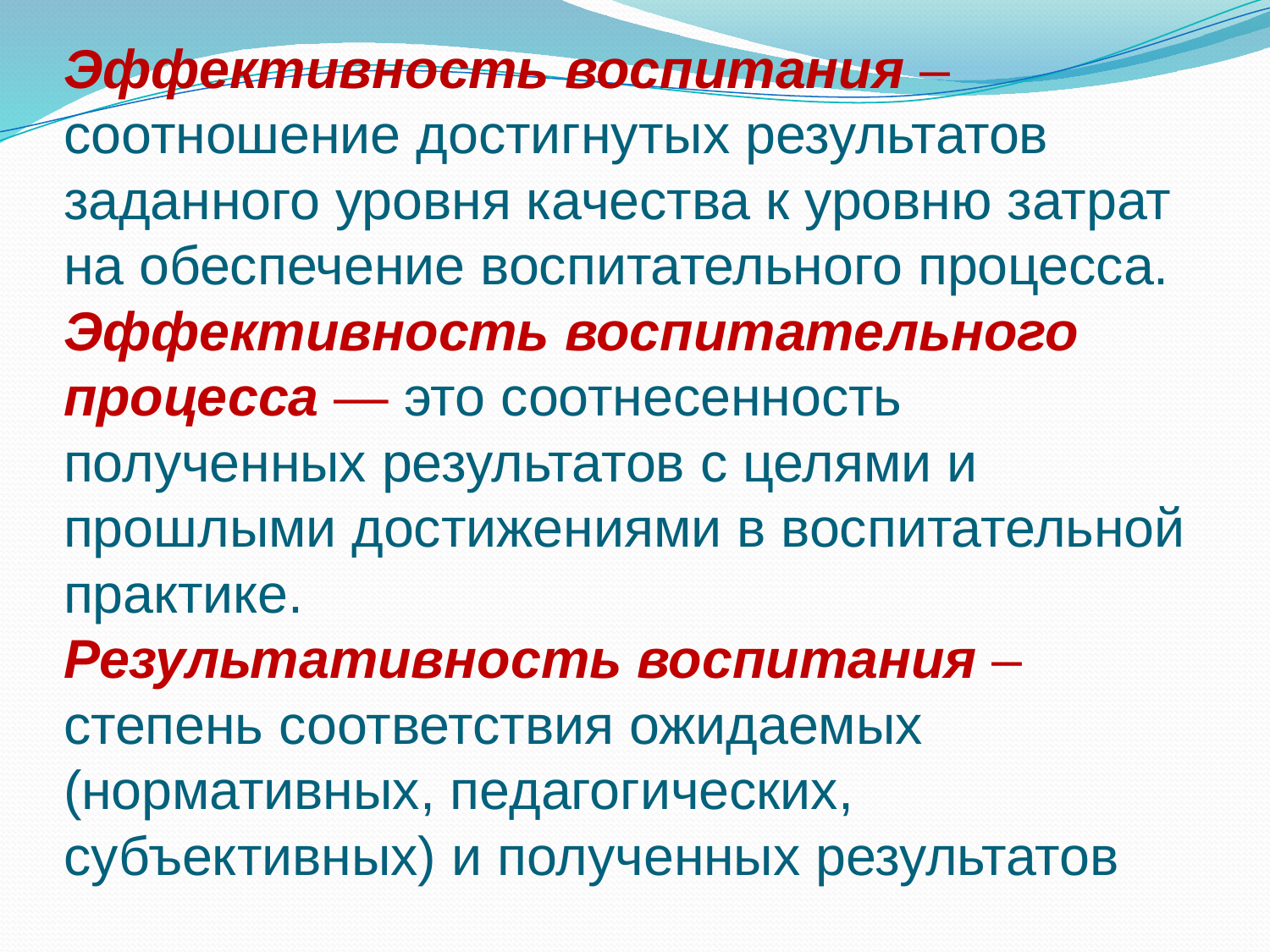

# Эффективность воспитания – соотношение достигнутых результатов заданного уровня качества к уровню затрат на обеспечение воспитательного процесса. Эффективность воспитательного процесса — это соотнесенность полученных результатов с целями и прошлыми достижениями в воспитательной практике. Результативность воспитания – степень соответствия ожидаемых (нормативных, педагогических, субъективных) и полученных результатов